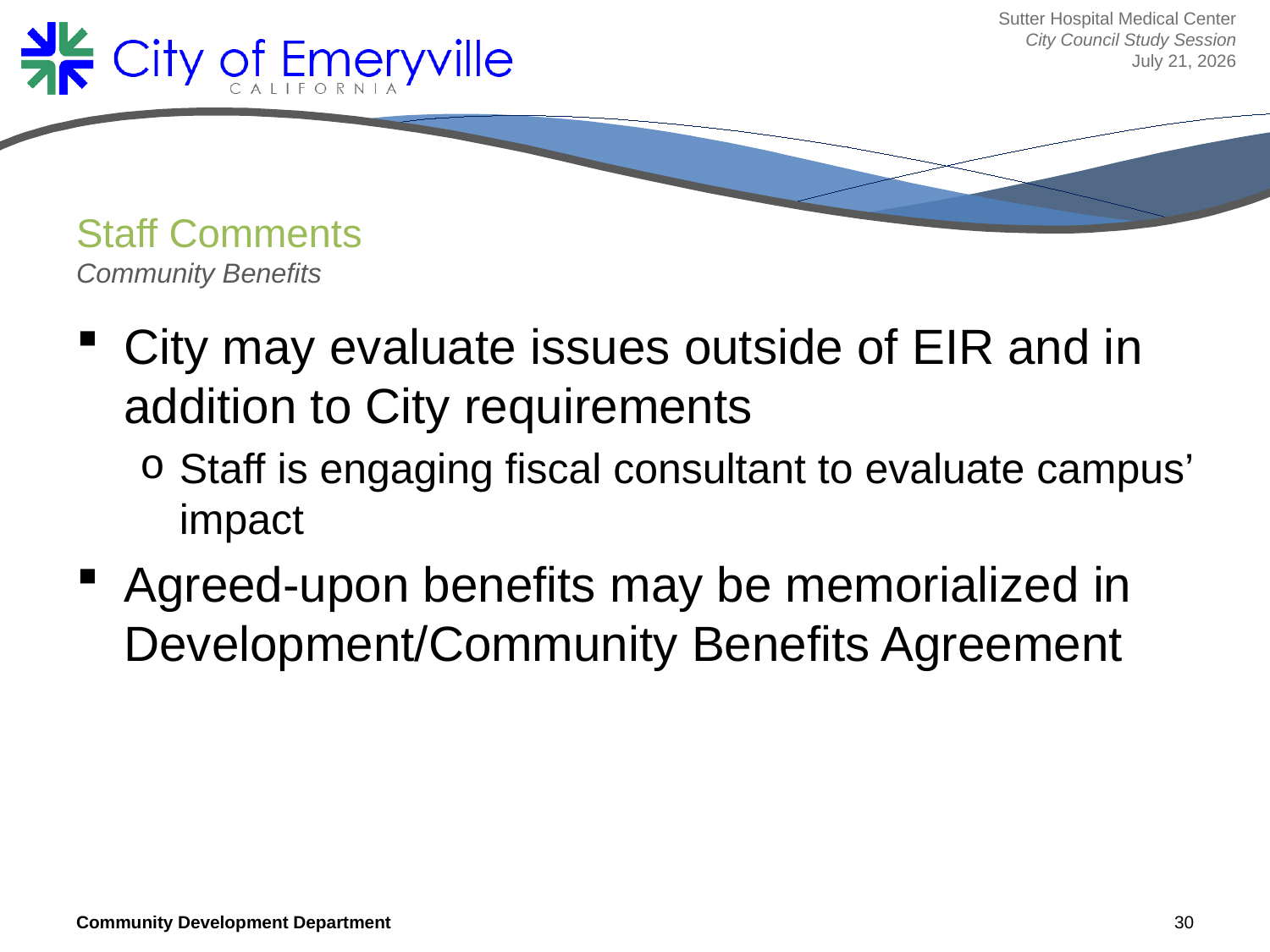

Sutter Hospital Medical Center
City Council Study Session
July 21, 2026
# Staff Comments Community Benefits
City may evaluate issues outside of EIR and in addition to City requirements
Staff is engaging fiscal consultant to evaluate campus’ impact
Agreed-upon benefits may be memorialized in Development/Community Benefits Agreement
Community Development Department
30